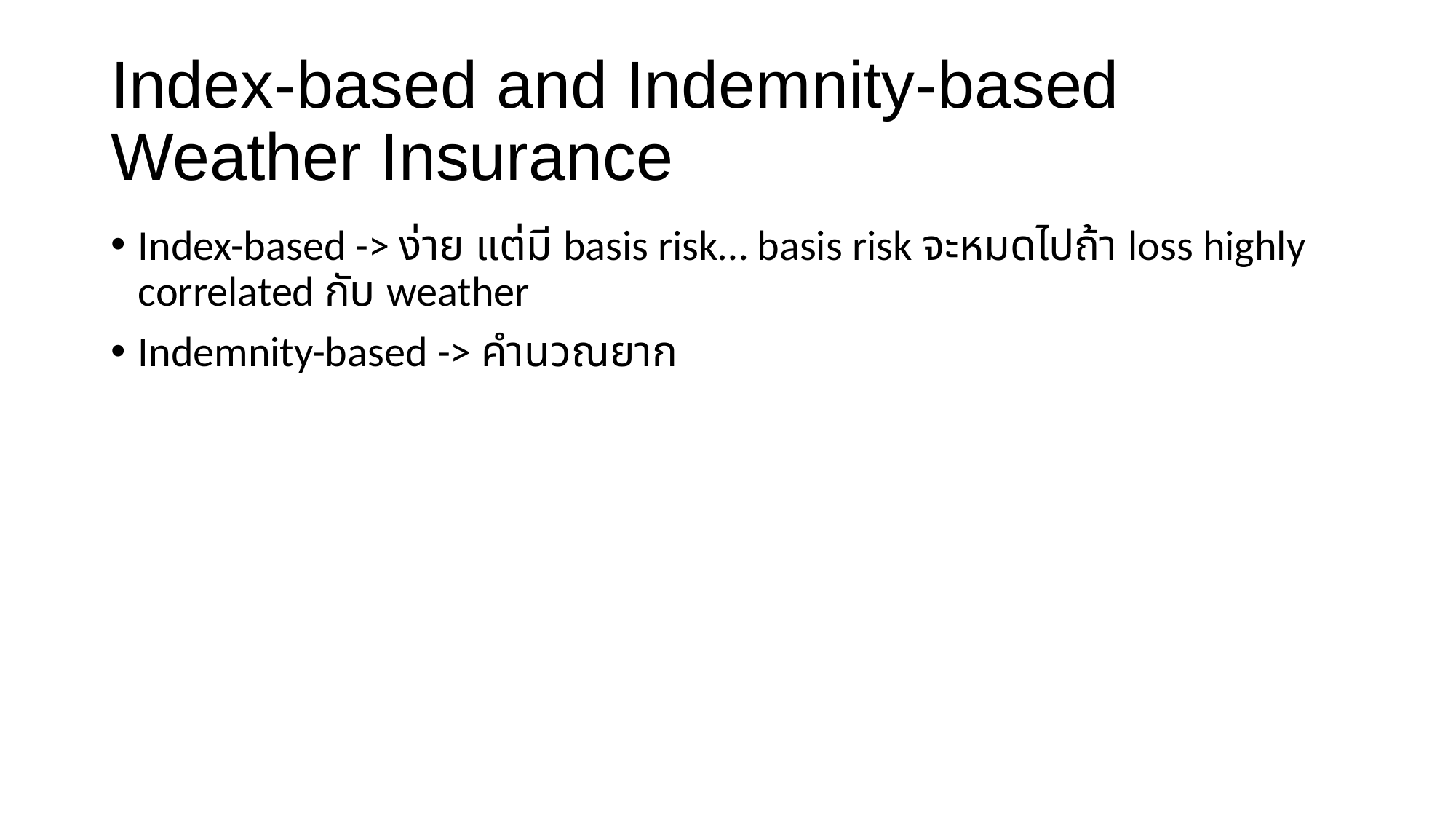

# Index-based and Indemnity-based Weather Insurance
Index-based -> ง่าย แต่มี basis risk… basis risk จะหมดไปถ้า loss highly correlated กับ weather
Indemnity-based -> คำนวณยาก